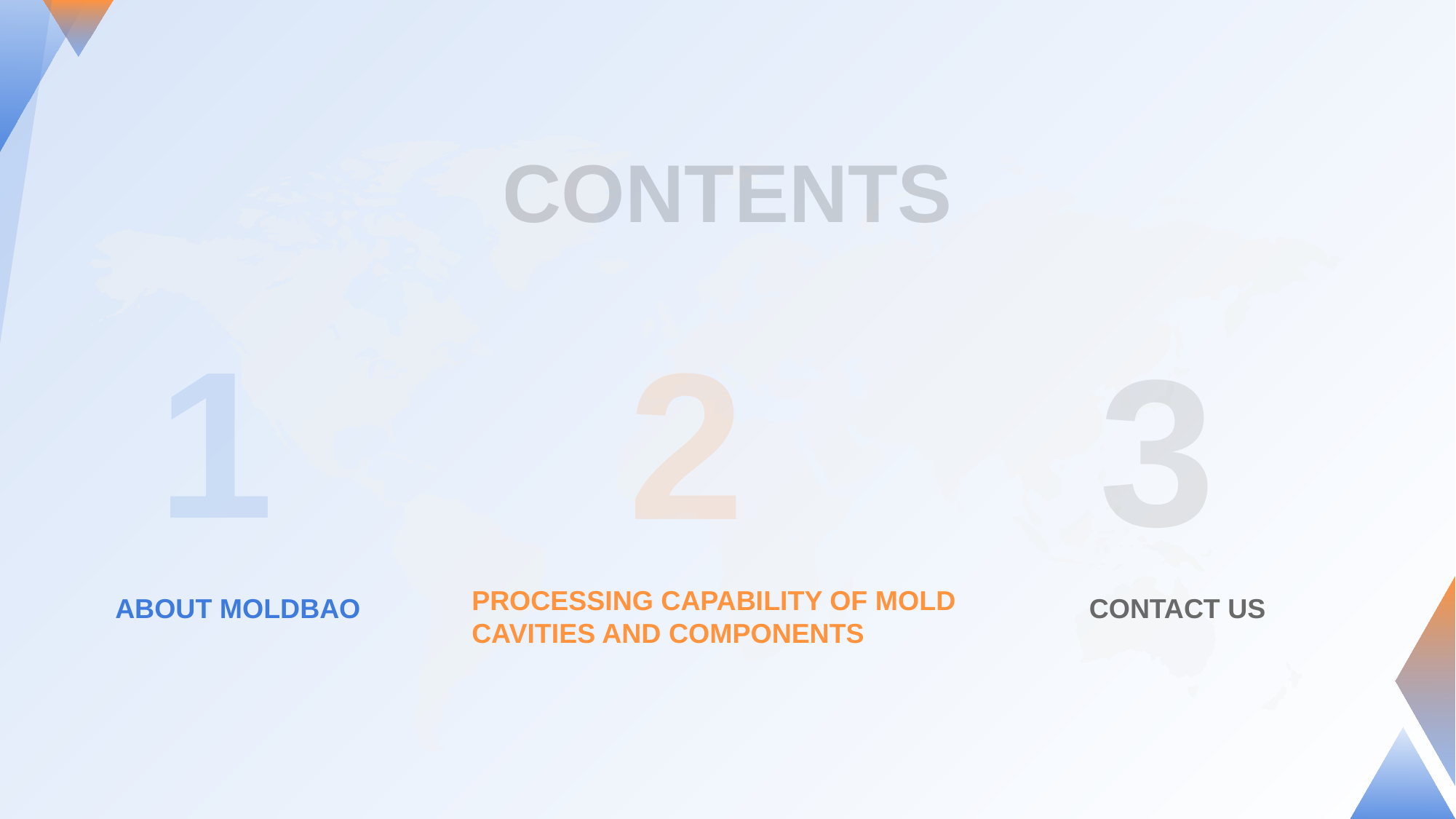

CONTENTS
1
2
PROCESSING CAPABILITY OF MOLD CAVITIES AND COMPONENTS
3
CONTACT US
ABOUT MOLDBAO